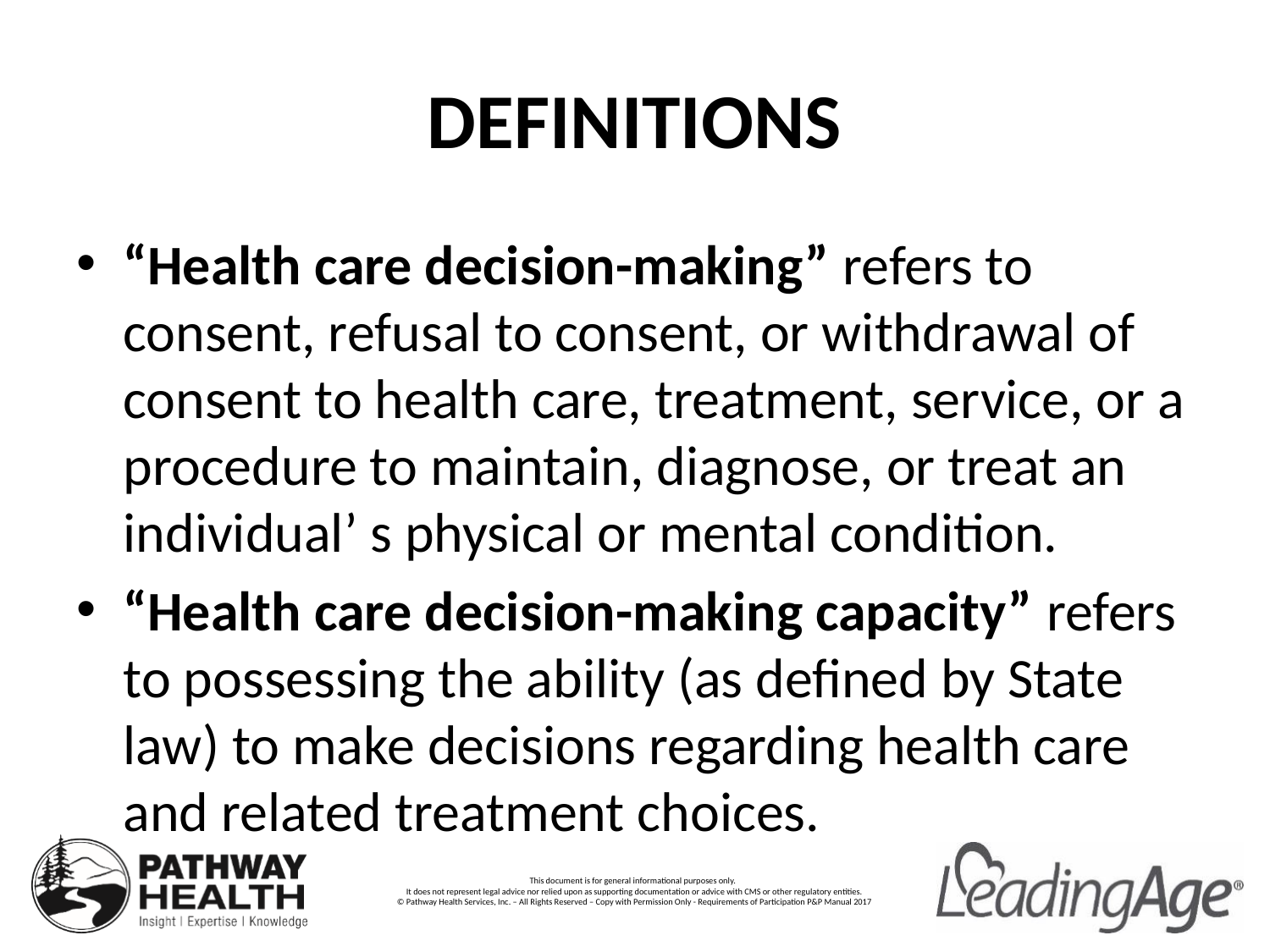

# DEFINITIONS
“Health care decision-making” refers to consent, refusal to consent, or withdrawal of consent to health care, treatment, service, or a procedure to maintain, diagnose, or treat an individual’ s physical or mental condition.
“Health care decision-making capacity” refers to possessing the ability (as defined by State law) to make decisions regarding health care and related treatment choices.